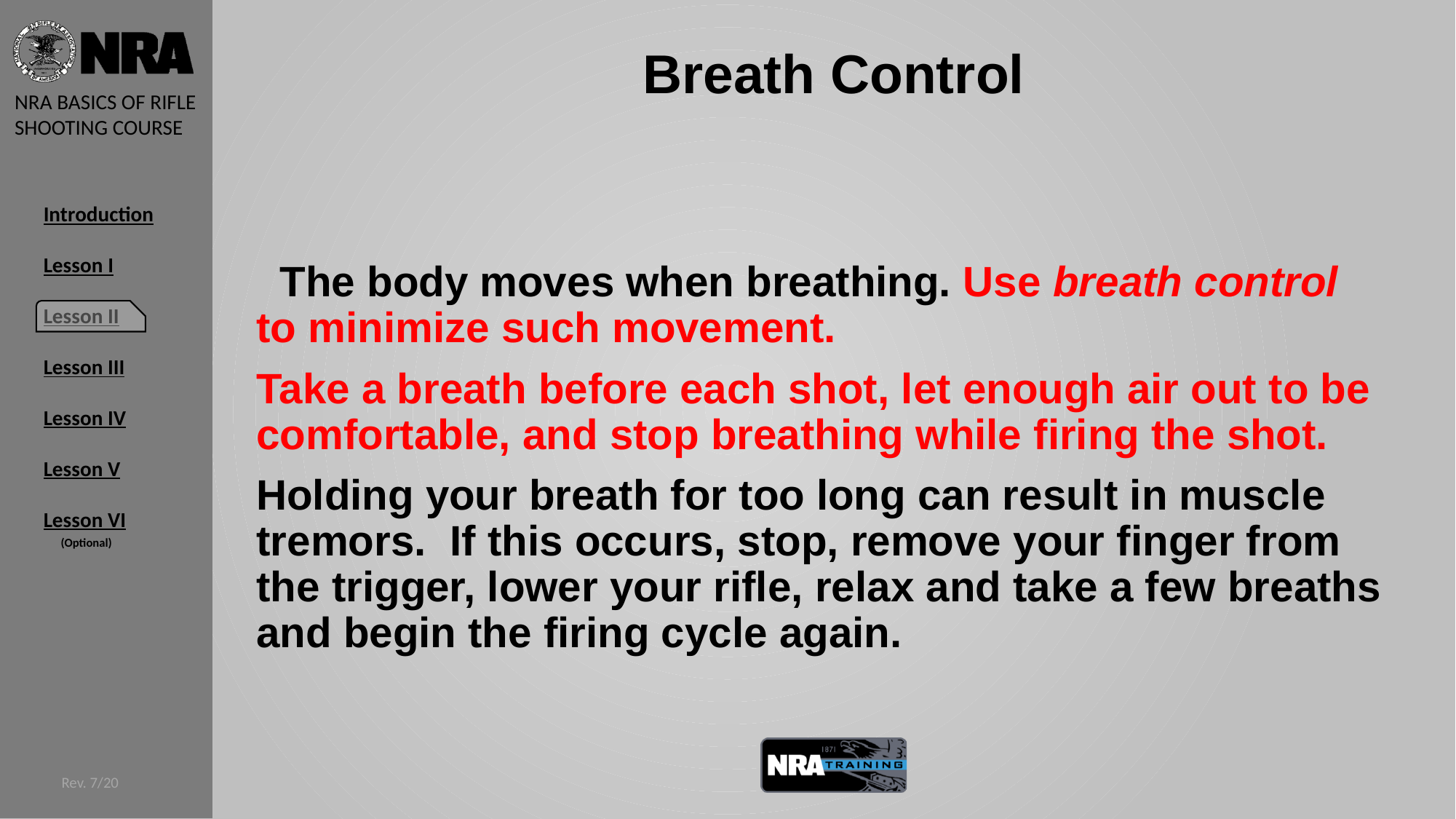

# Breath Control
  The body moves when breathing. Use breath control to minimize such movement.
Take a breath before each shot, let enough air out to be comfortable, and stop breathing while firing the shot.
Holding your breath for too long can result in muscle tremors.  If this occurs, stop, remove your finger from the trigger, lower your rifle, relax and take a few breaths and begin the firing cycle again.